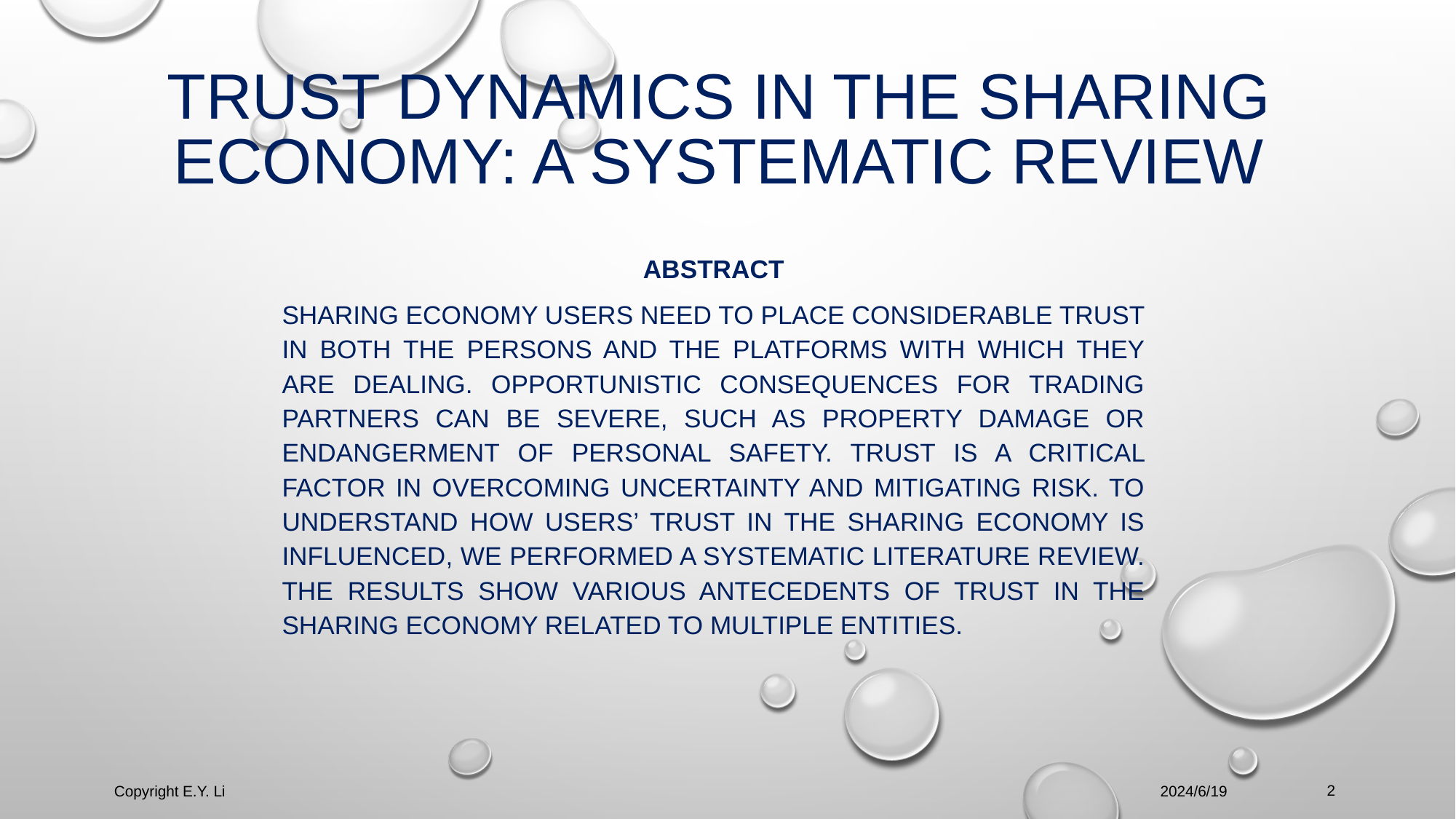

# Trust Dynamics in the Sharing Economy: A Systematic Review

ABSTRACT
Sharing economy users need to place considerable trust in both the persons and the platforms with which they are dealing. Opportunistic consequences for trading partners can be severe, such as property damage or endangerment of personal safety. Trust is a critical factor in overcoming uncertainty and mitigating risk. To understand how users’ trust in the sharing economy is influenced, we performed a systematic literature review. The results show various antecedents of trust in the sharing economy related to multiple entities.
2
Copyright E.Y. Li
2024/6/19